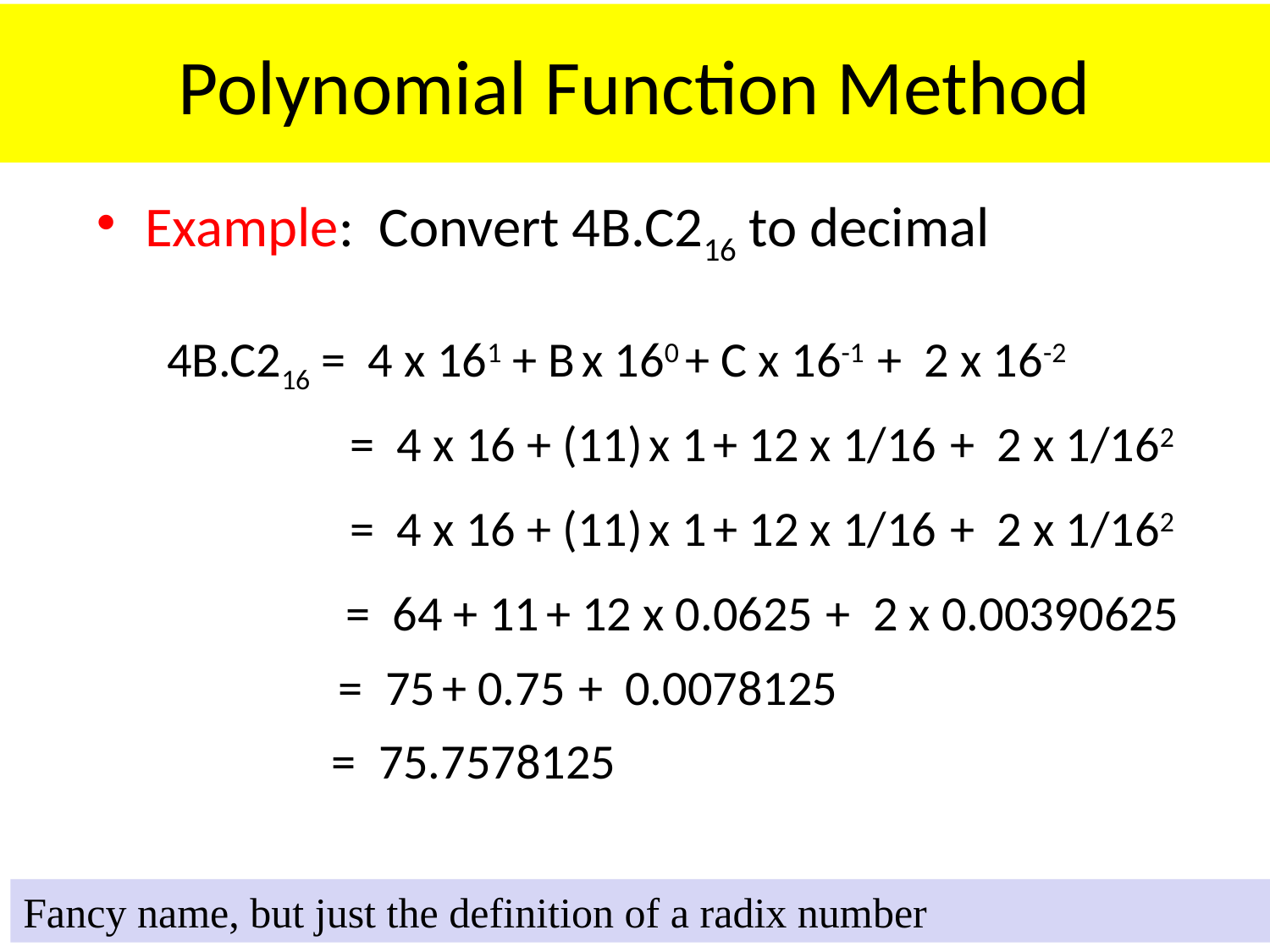

# Polynomial Function Method
Example:  Convert 4B.C216 to decimal
4B.C216 =  4 x 161 + B x 160 + C x 16-1  +  2 x 16-2
=  4 x 16 + (11) x 1 + 12 x 1/16  +  2 x 1/162
=  4 x 16 + (11) x 1 + 12 x 1/16  +  2 x 1/162
=  64 + 11 + 12 x 0.0625  +  2 x 0.00390625
=  75 + 0.75  +  0.0078125
=  75.7578125
Fancy name, but just the definition of a radix number
42